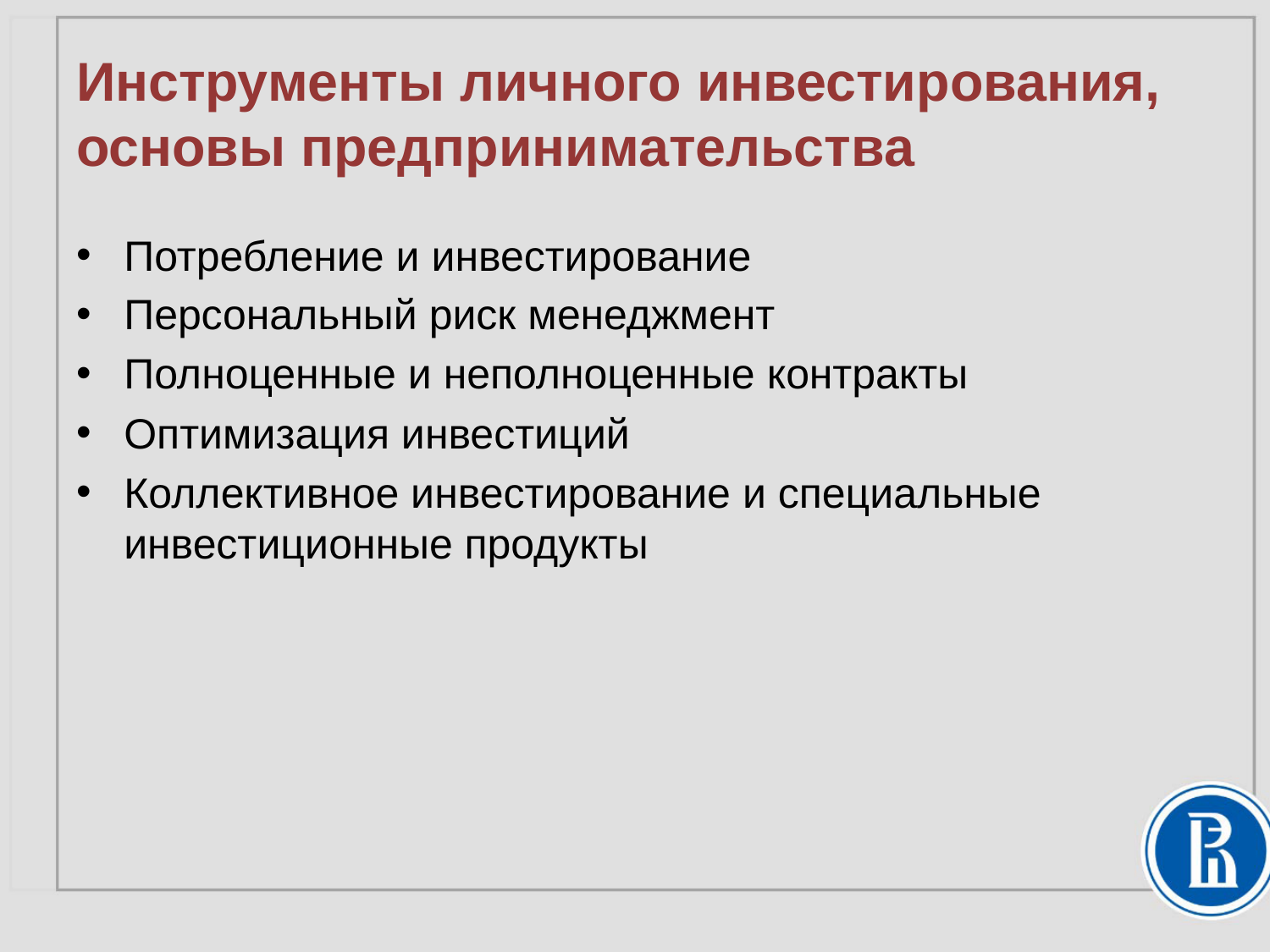

# Инструменты личного инвестирования, основы предпринимательства
Потребление и инвестирование
Персональный риск менеджмент
Полноценные и неполноценные контракты
Оптимизация инвестиций
Коллективное инвестирование и специальные инвестиционные продукты